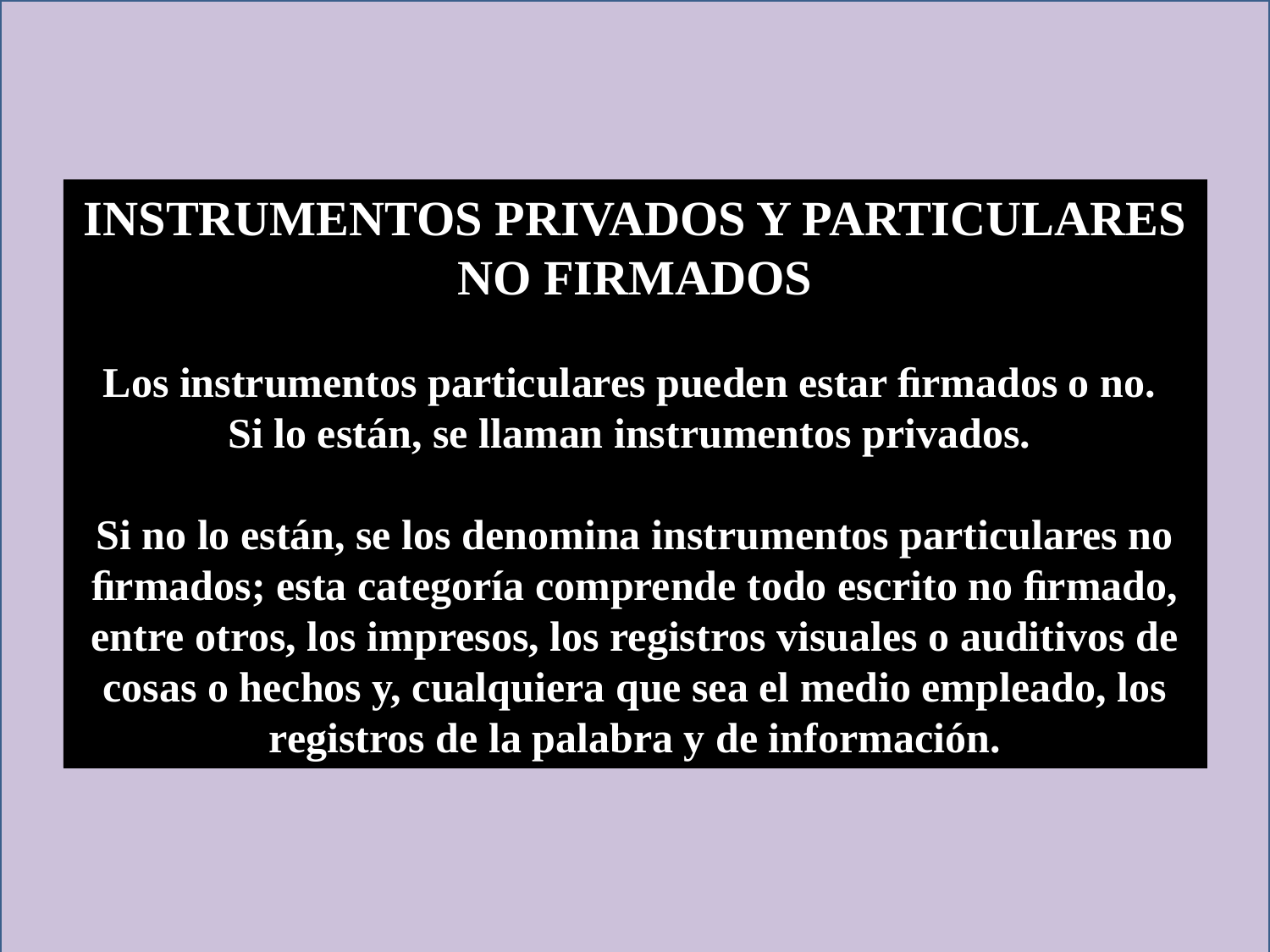

INSTRUMENTOS PRIVADOS Y PARTICULARES NO FIRMADOS

Los instrumentos particulares pueden estar ﬁrmados o no.
Si lo están, se llaman instrumentos privados.

Si no lo están, se los denomina instrumentos particulares no ﬁrmados; esta categoría comprende todo escrito no ﬁrmado, entre otros, los impresos, los registros visuales o auditivos de cosas o hechos y, cualquiera que sea el medio empleado, los registros de la palabra y de información.